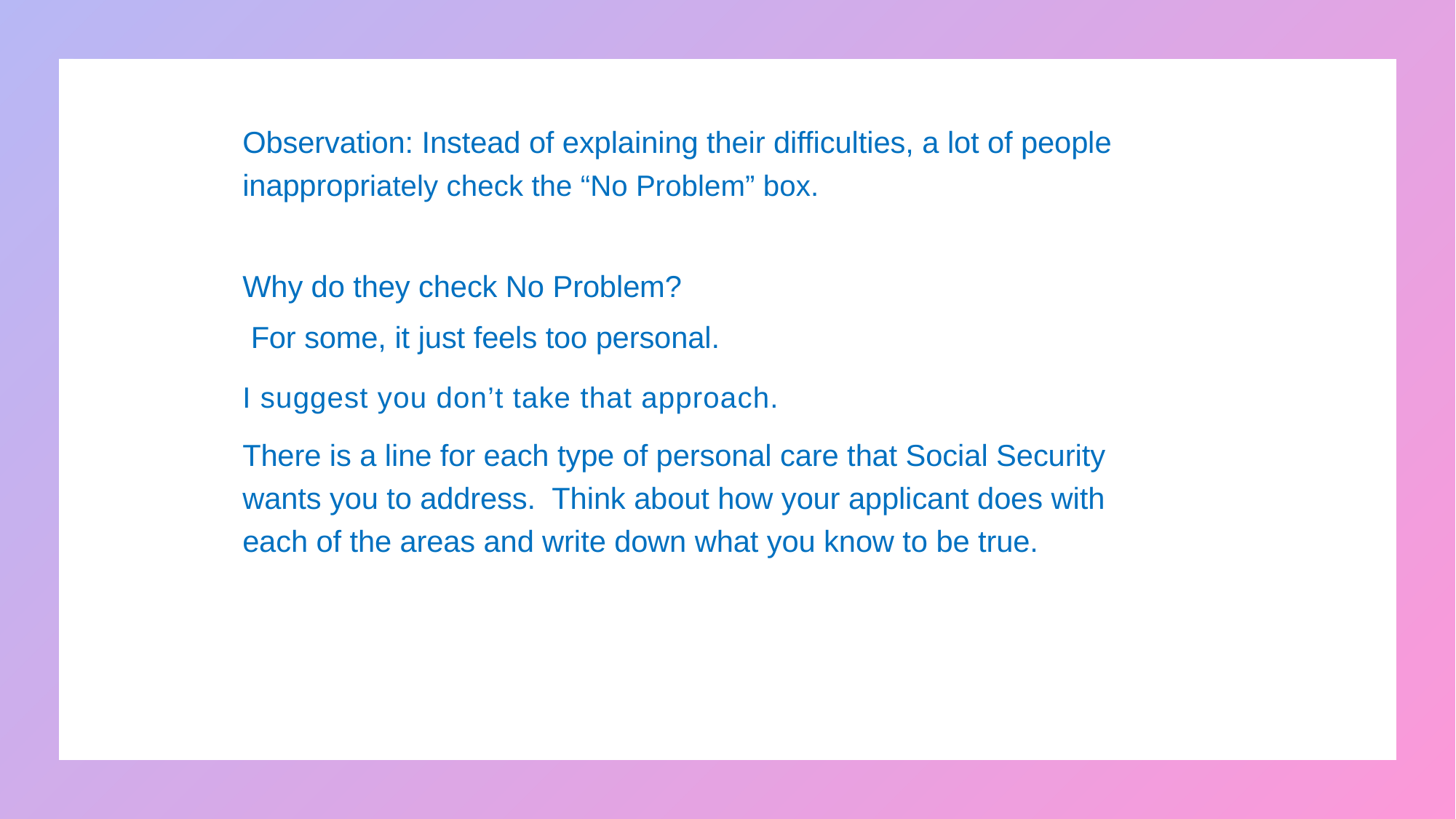

Observation: Instead of explaining their difficulties, a lot of people inappropriately check the “No Problem” box.

Why do they check No Problem?
 For some, it just feels too personal.
I suggest you don’t take that approach.
There is a line for each type of personal care that Social Security wants you to address.  Think about how your applicant does with each of the areas and write down what you know to be true.